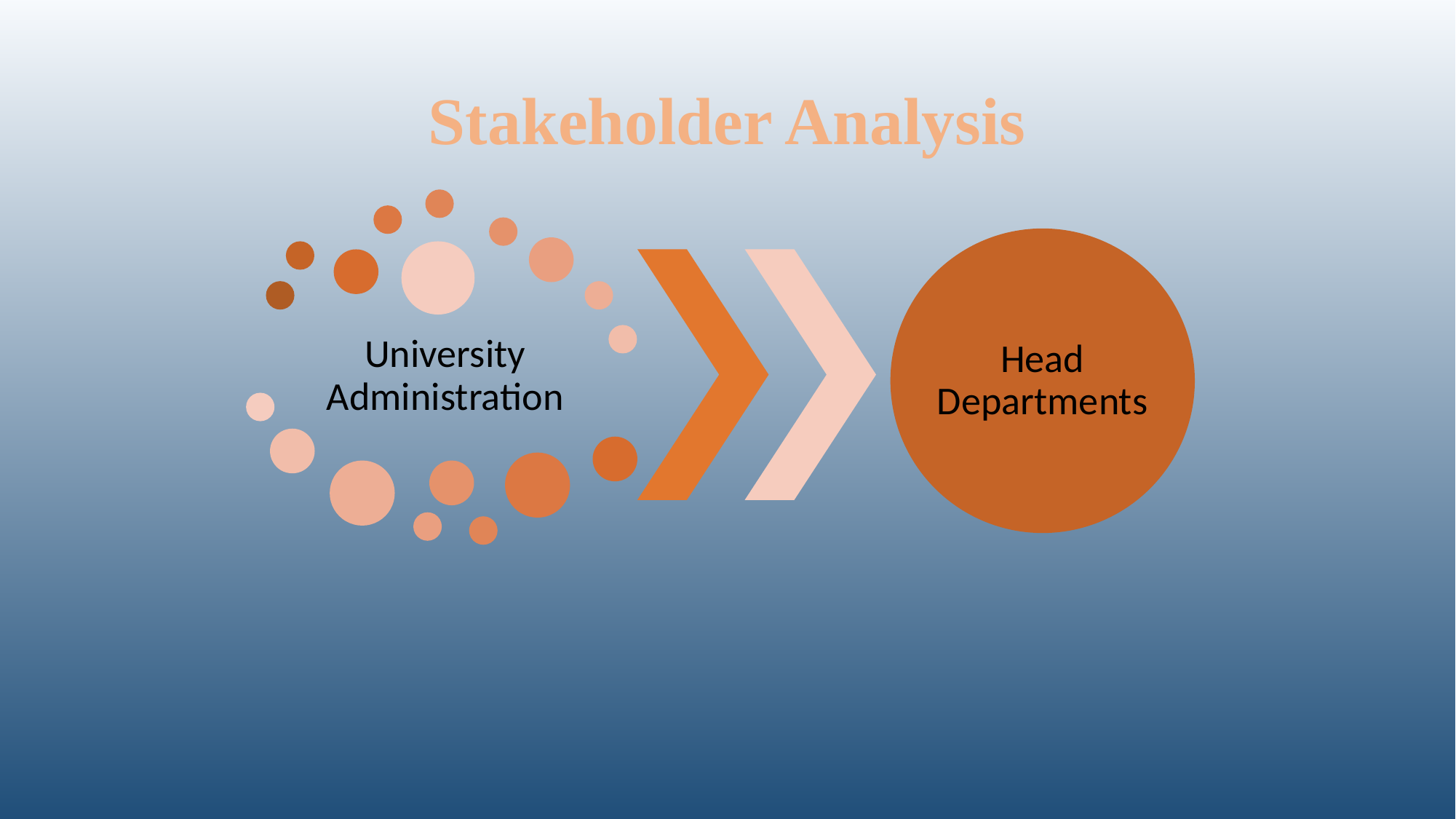

# Stakeholder Analysis
University Administration
Head Departments